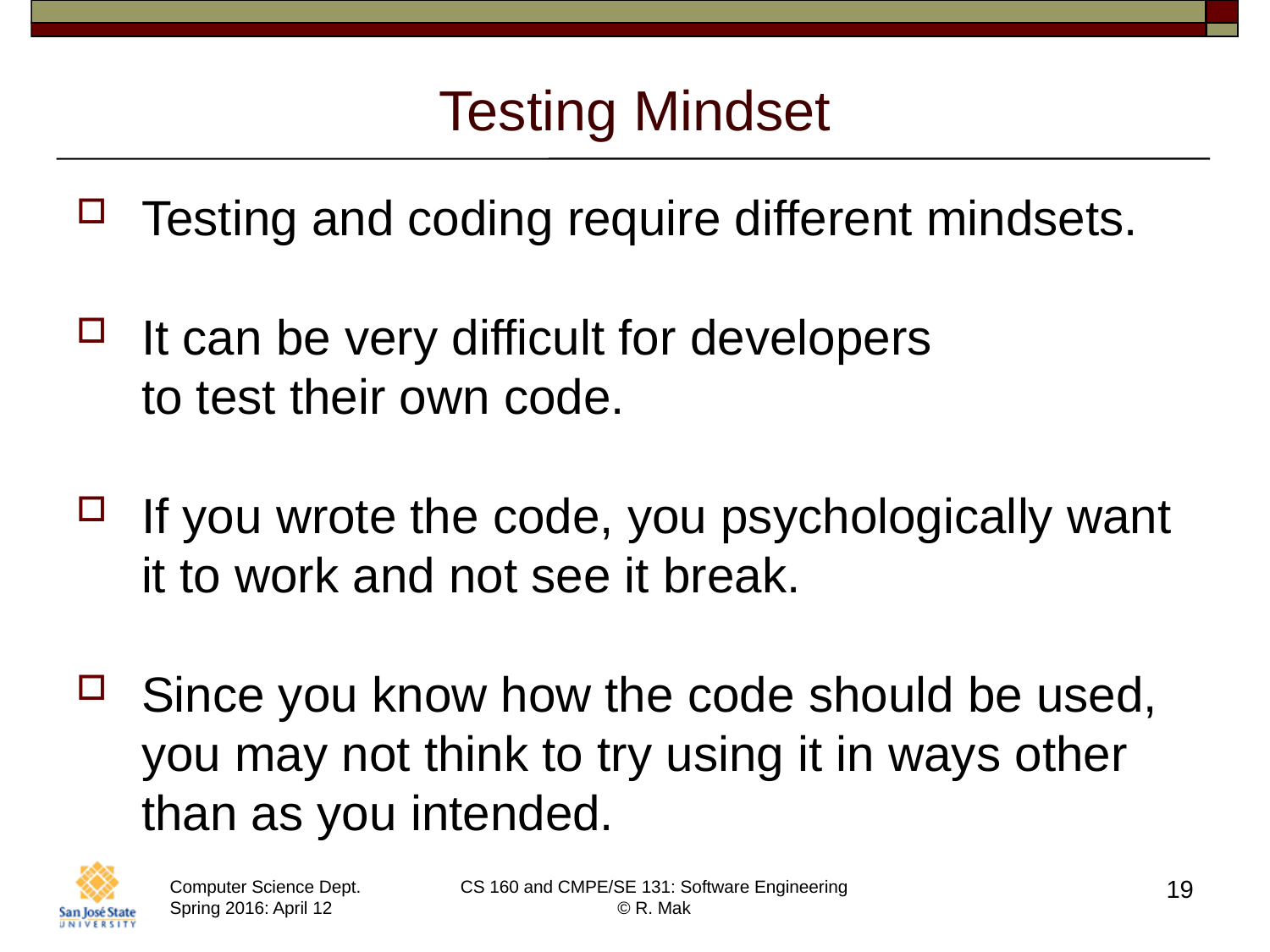

# Testing Mindset
Testing and coding require different mindsets.

It can be very difficult for developers
to test their own code.

If you wrote the code, you psychologically want it to work and not see it break.

Since you know how the code should be used, you may not think to try using it in ways other than as you intended.
19